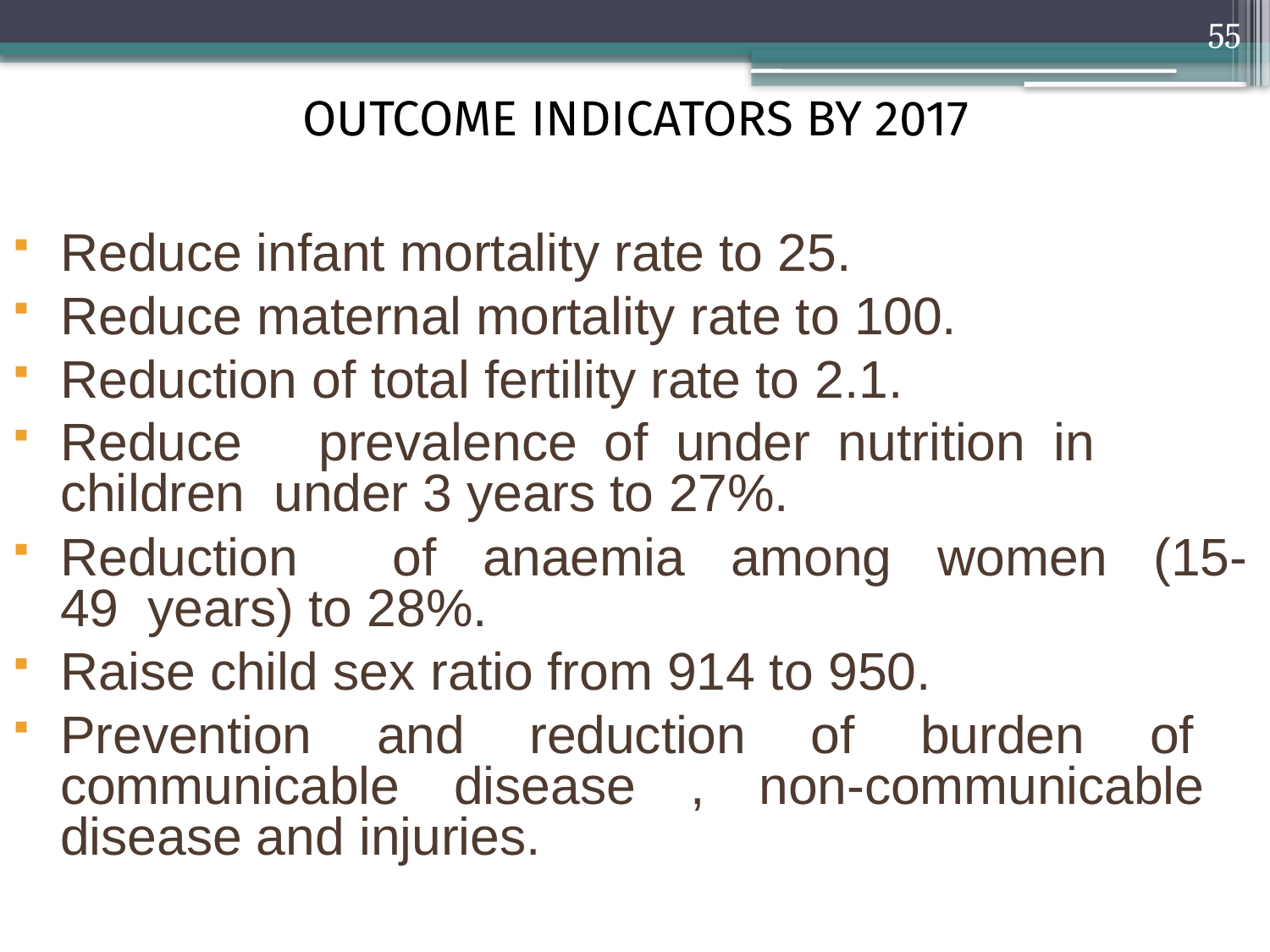

55
# OUTCOME INDICATORS BY 2017

Reduce infant mortality rate to 25.
Reduce maternal mortality rate to 100.
Reduction of total fertility rate to 2.1.
Reduce	prevalence	of	under	nutrition	in	children  under 3 years to 27%.
Reduction	of	anaemia	among	women	(15-49  years) to 28%.
Raise child sex ratio from 914 to 950.
Prevention and reduction of burden of  communicable disease , non-communicable  disease and injuries.